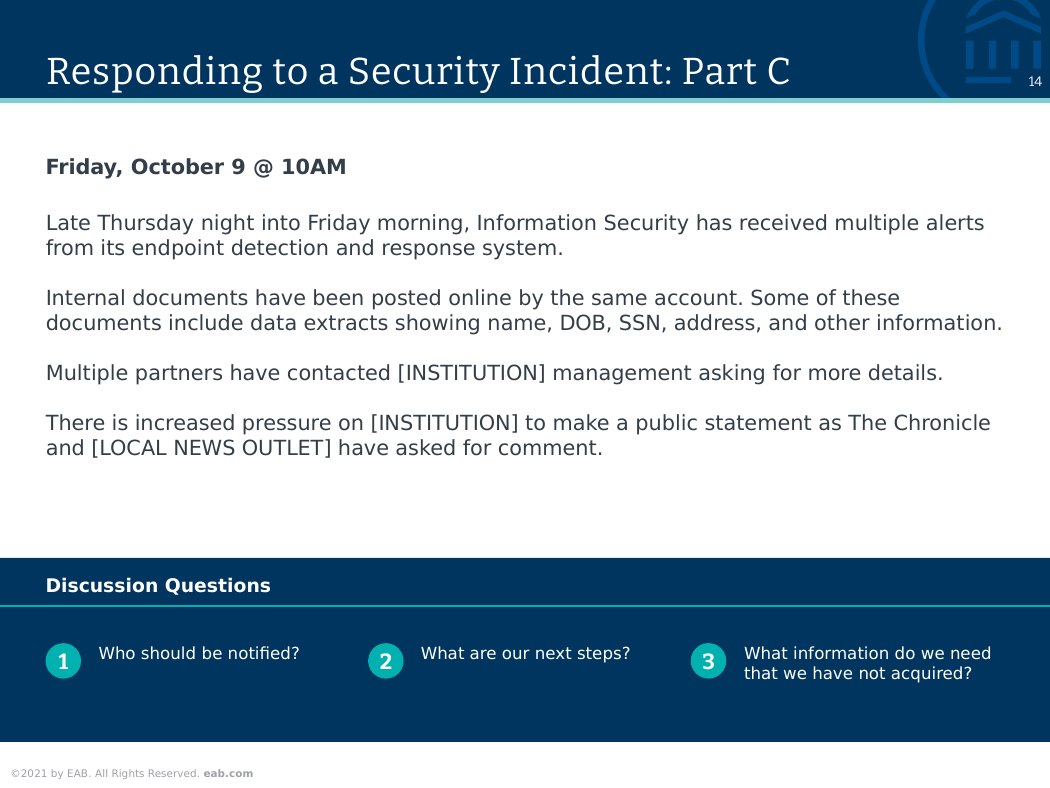

# Responding to a Security Incident: Part C
Friday, October 9 @ 10AM
Late Thursday night into Friday morning, Information Security has received multiple alerts from its endpoint detection and response system.

Internal documents have been posted online by the same account. Some of these documents include data extracts showing name, DOB, SSN, address, and other information.

Multiple partners have contacted [INSTITUTION] management asking for more details.

There is increased pressure on [INSTITUTION] to make a public statement as The Chronicle and [LOCAL NEWS OUTLET] have asked for comment.

Discussion Questions
Who should be notified?
3
What information do we need that we have not acquired?
What are our next steps?
1
2